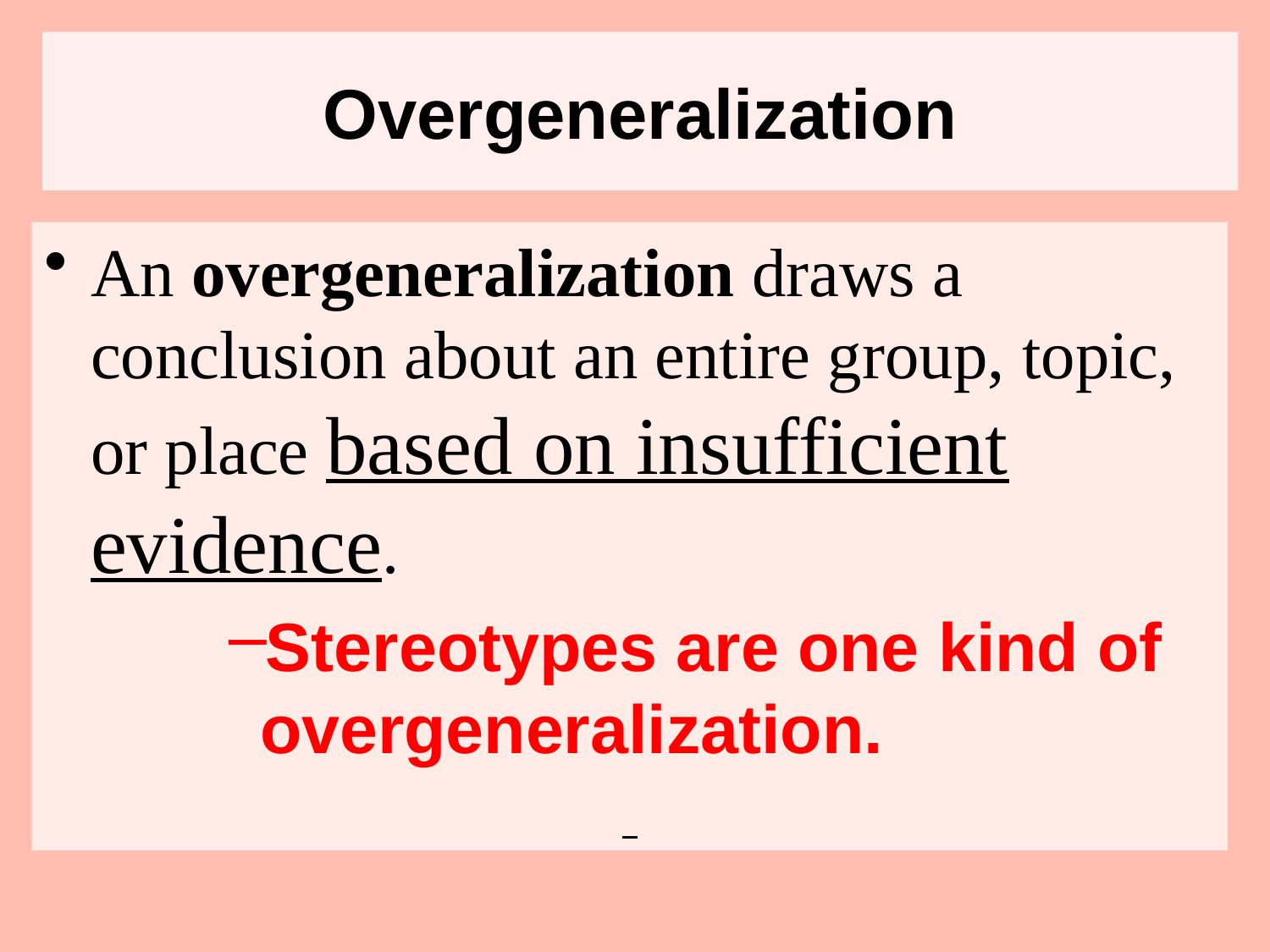

# Overgeneralization
An overgeneralization draws a conclusion about an entire group, topic, or place based on insufficient evidence.
Stereotypes are one kind of overgeneralization.